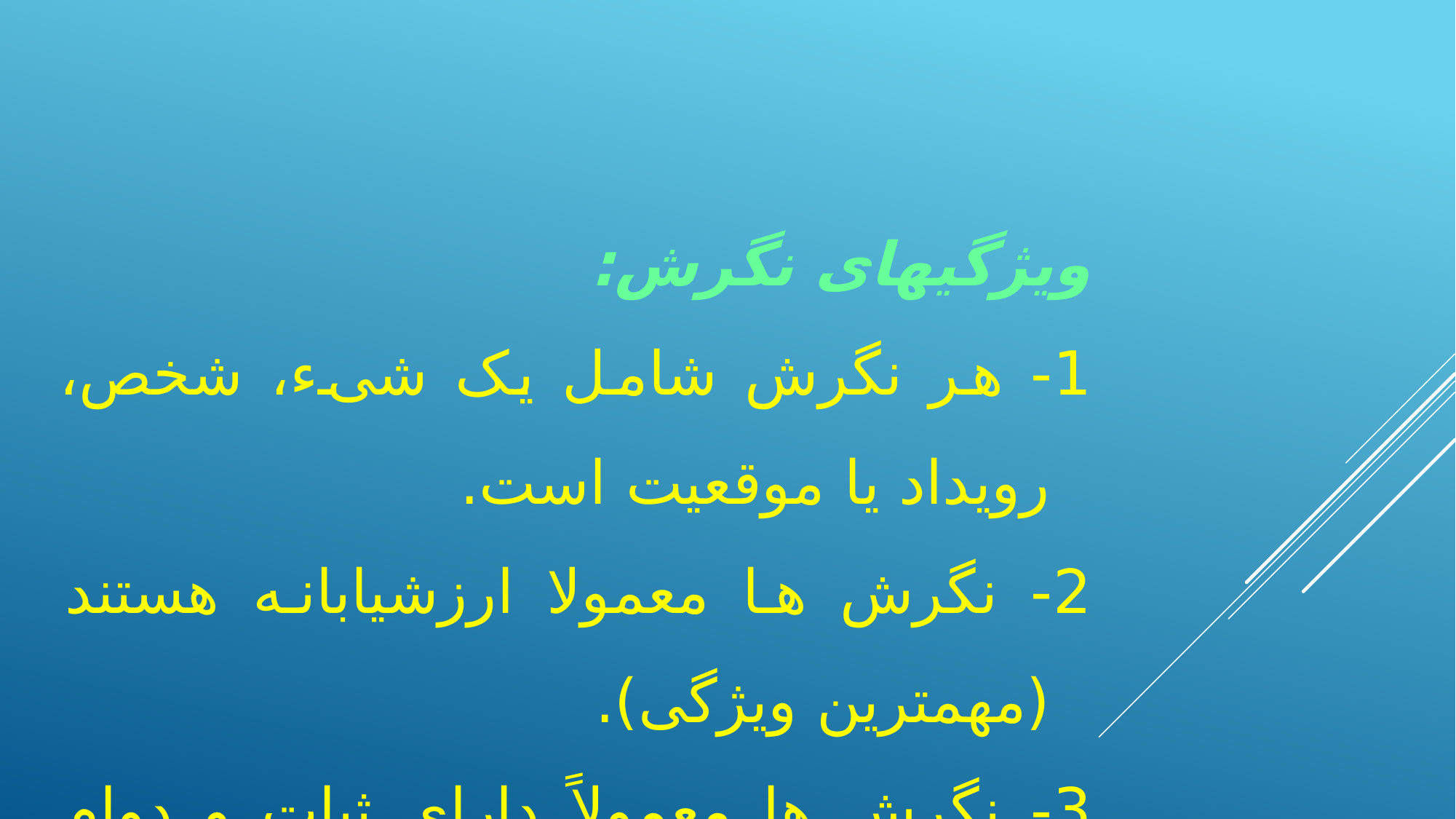

ویژگیهای نگرش:
	1- هر نگرش شامل یک شیء، شخص، رویداد یا موقعیت است.
	2- نگرش ها معمولا ارزشیابانه هستند (مهمترین ویژگی).
	3- نگرش ها معمولاً دارای ثبات و دوام قابل توجهی اند.